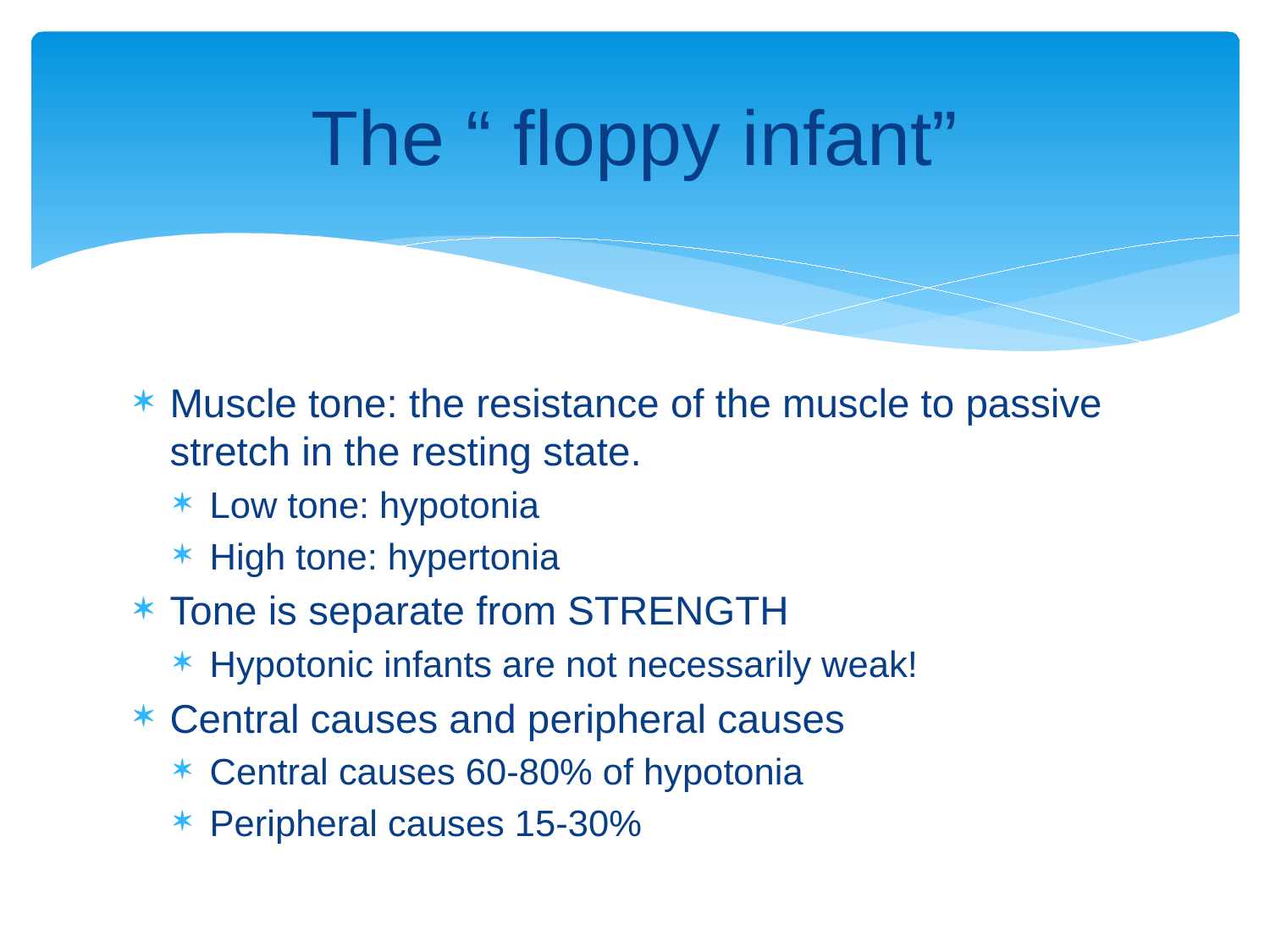

# The “ floppy infant”
Muscle tone: the resistance of the muscle to passive stretch in the resting state.
Low tone: hypotonia
High tone: hypertonia
Tone is separate from STRENGTH
Hypotonic infants are not necessarily weak!
Central causes and peripheral causes
Central causes 60-80% of hypotonia
Peripheral causes 15-30%